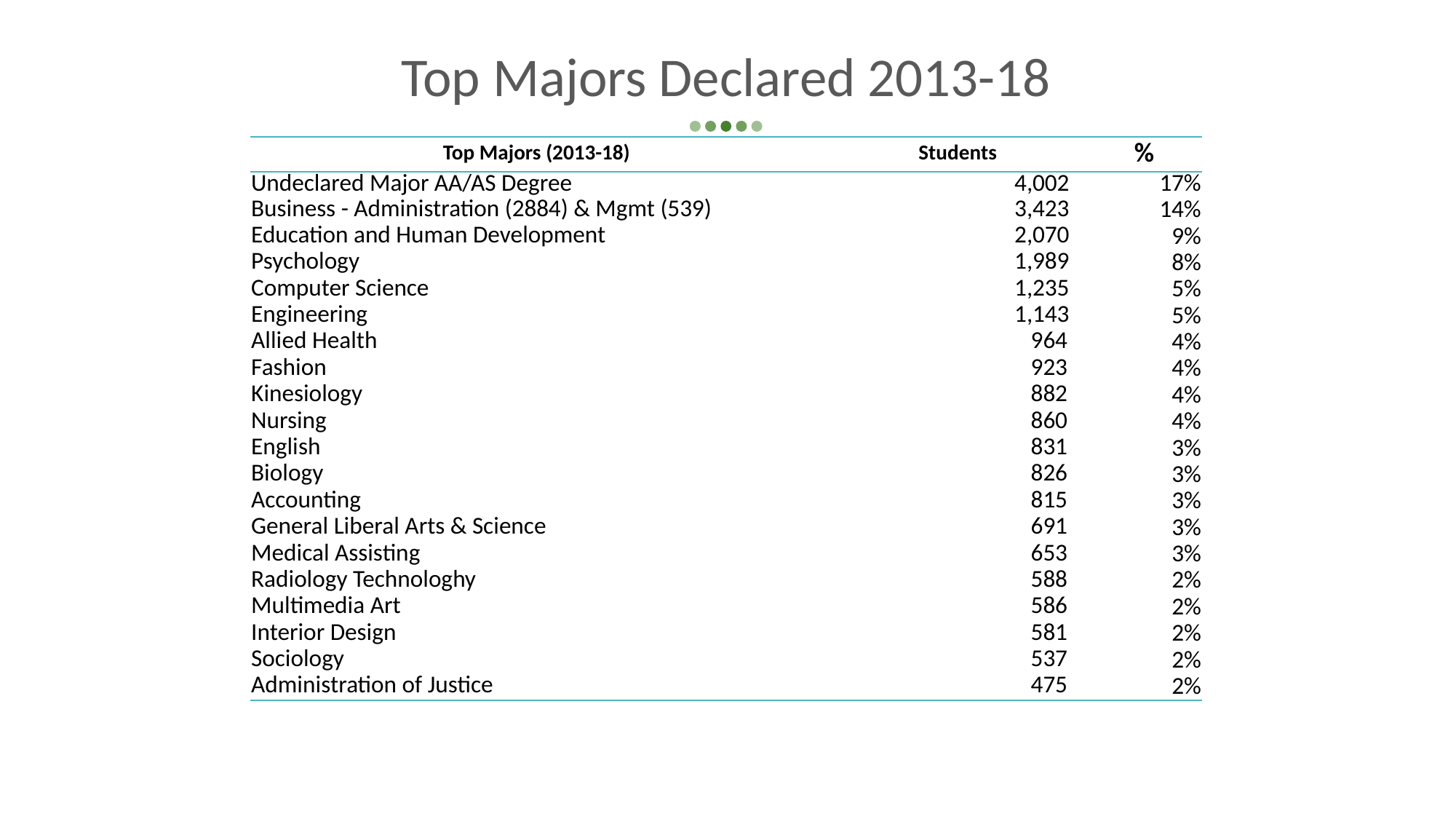

# Top Majors Declared 2013-18

| Top Majors (2013-18) | Students | % |
| --- | --- | --- |
| Undeclared Major AA/AS Degree | 4,002 | 17% |
| Business - Administration (2884) & Mgmt (539) | 3,423 | 14% |
| Education and Human Development | 2,070 | 9% |
| Psychology | 1,989 | 8% |
| Computer Science | 1,235 | 5% |
| Engineering | 1,143 | 5% |
| Allied Health | 964 | 4% |
| Fashion | 923 | 4% |
| Kinesiology | 882 | 4% |
| Nursing | 860 | 4% |
| English | 831 | 3% |
| Biology | 826 | 3% |
| Accounting | 815 | 3% |
| General Liberal Arts & Science | 691 | 3% |
| Medical Assisting | 653 | 3% |
| Radiology Technologhy | 588 | 2% |
| Multimedia Art | 586 | 2% |
| Interior Design | 581 | 2% |
| Sociology | 537 | 2% |
| Administration of Justice | 475 | 2% |